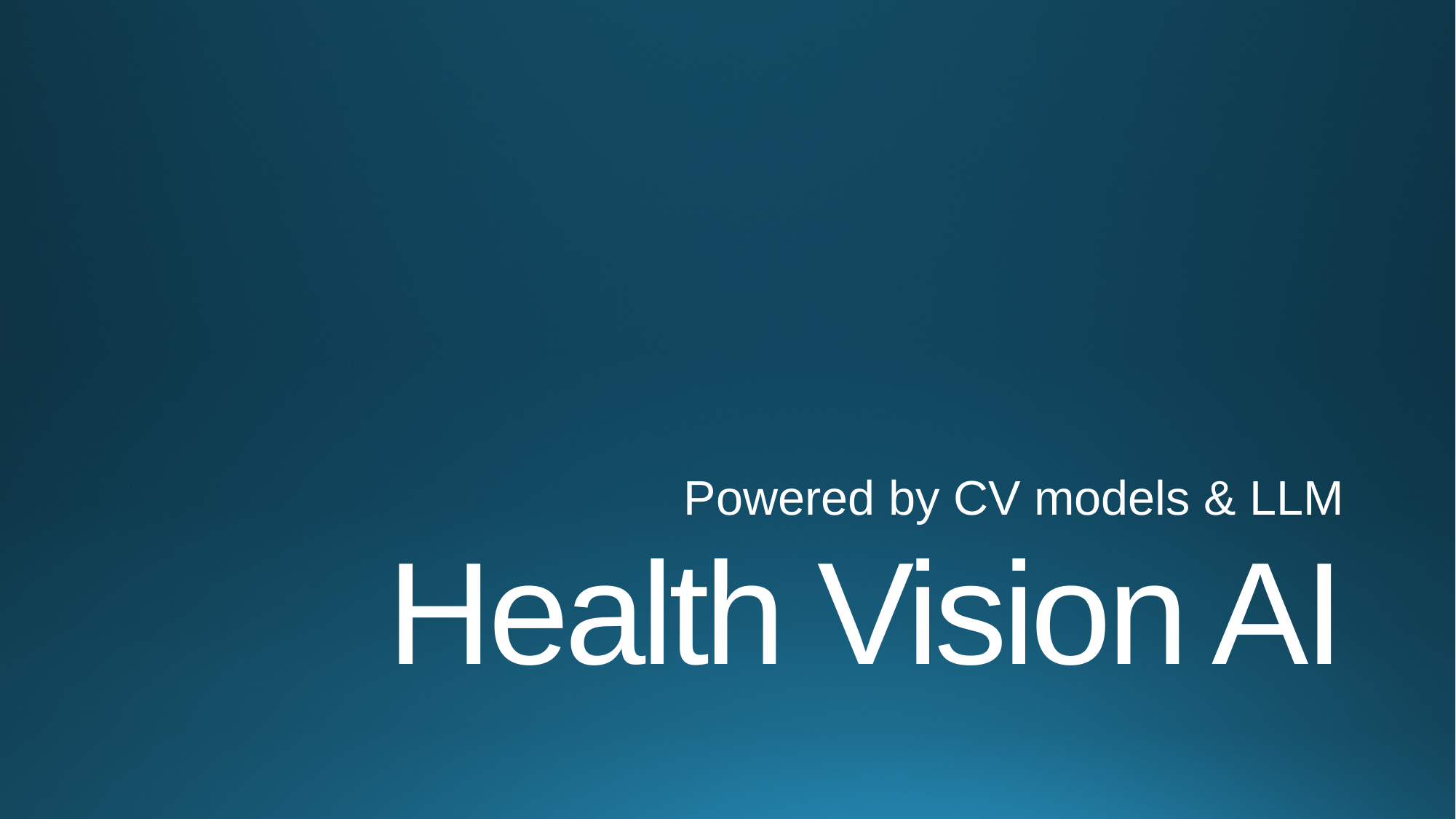

Powered by CV models & LLM
# Health Vision AI